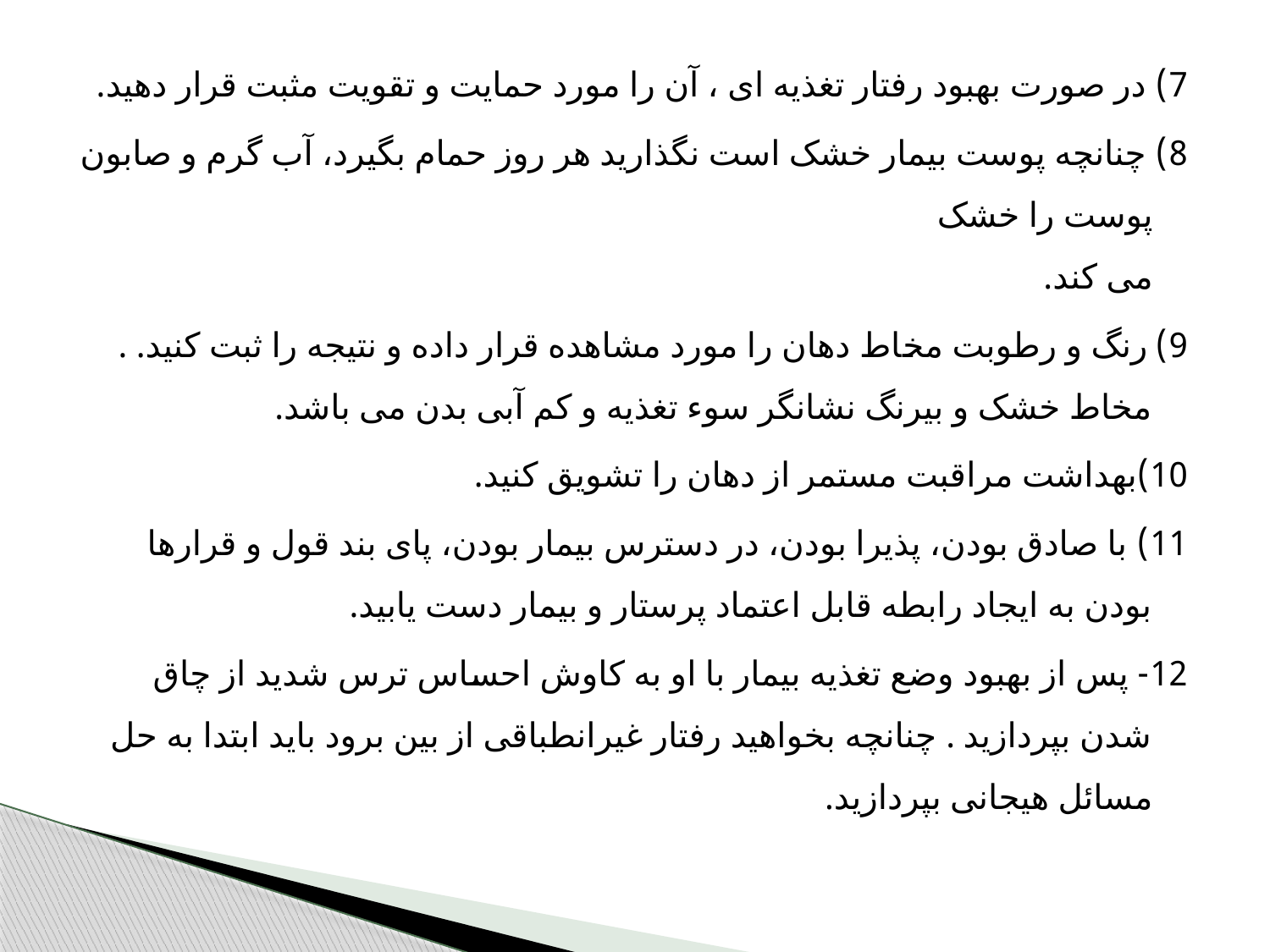

7) در صورت بهبود رفتار تغذیه ای ، آن را مورد حمایت و تقویت مثبت قرار دهید.
8) چنانچه پوست بیمار خشک است نگذارید هر روز حمام بگیرد، آب گرم و صابون پوست را خشک
می کند.
9) رنگ و رطوبت مخاط دهان را مورد مشاهده قرار داده و نتیجه را ثبت کنید. . مخاط خشک و بیرنگ نشانگر سوء تغذیه و کم آبی بدن می باشد.
10)بهداشت مراقبت مستمر از دهان را تشویق کنید.
11) با صادق بودن، پذیرا بودن، در دسترس بیمار بودن، پای بند قول و قرارها بودن به ایجاد رابطه قابل اعتماد پرستار و بیمار دست یابید.
12- پس از بهبود وضع تغذیه بیمار با او به کاوش احساس ترس شدید از چاق شدن بپردازید . چنانچه بخواهید رفتار غیرانطباقی از بین برود باید ابتدا به حل مسائل هیجانی بپردازید.